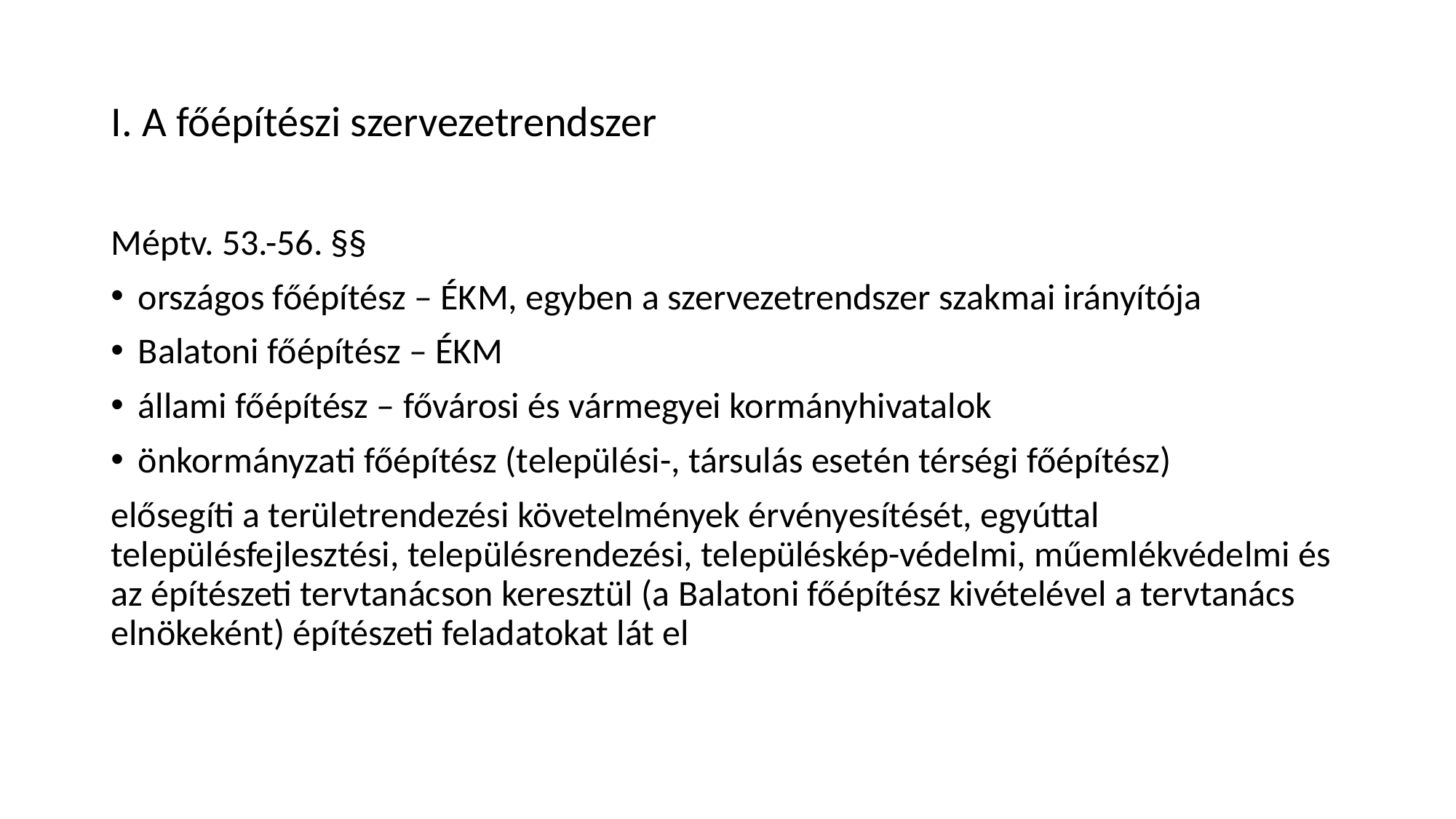

# I. A főépítészi szervezetrendszer
Méptv. 53.-56. §§
országos főépítész – ÉKM, egyben a szervezetrendszer szakmai irányítója
Balatoni főépítész – ÉKM
állami főépítész – fővárosi és vármegyei kormányhivatalok
önkormányzati főépítész (települési-, társulás esetén térségi főépítész)
elősegíti a területrendezési követelmények érvényesítését, egyúttal településfejlesztési, településrendezési, településkép-védelmi, műemlékvédelmi és az építészeti tervtanácson keresztül (a Balatoni főépítész kivételével a tervtanács elnökeként) építészeti feladatokat lát el